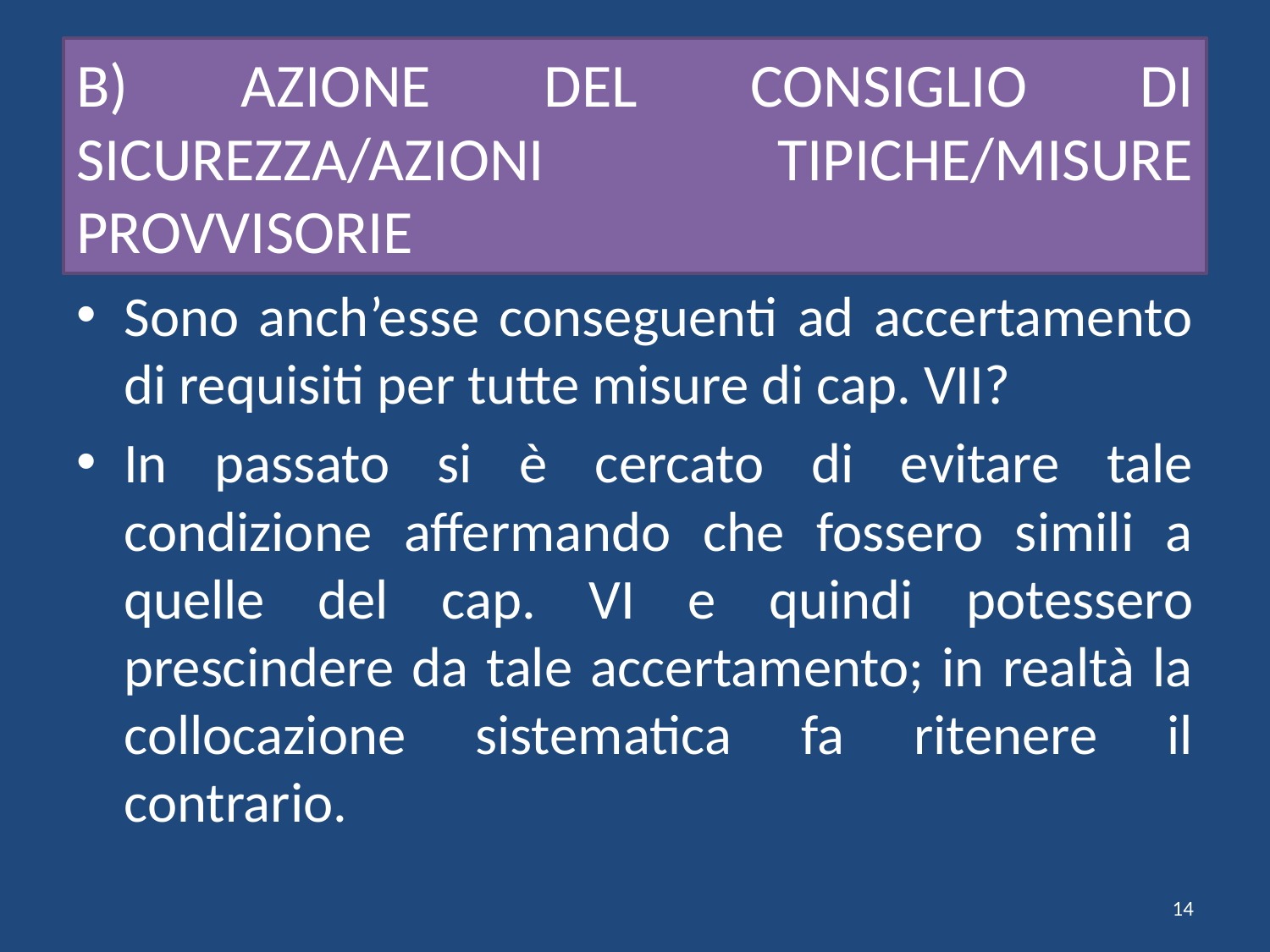

# B) AZIONE DEL CONSIGLIO DI SICUREZZA/AZIONI TIPICHE/MISURE PROVVISORIE
Sono anch’esse conseguenti ad accertamento di requisiti per tutte misure di cap. VII?
In passato si è cercato di evitare tale condizione affermando che fossero simili a quelle del cap. VI e quindi potessero prescindere da tale accertamento; in realtà la collocazione sistematica fa ritenere il contrario.
14